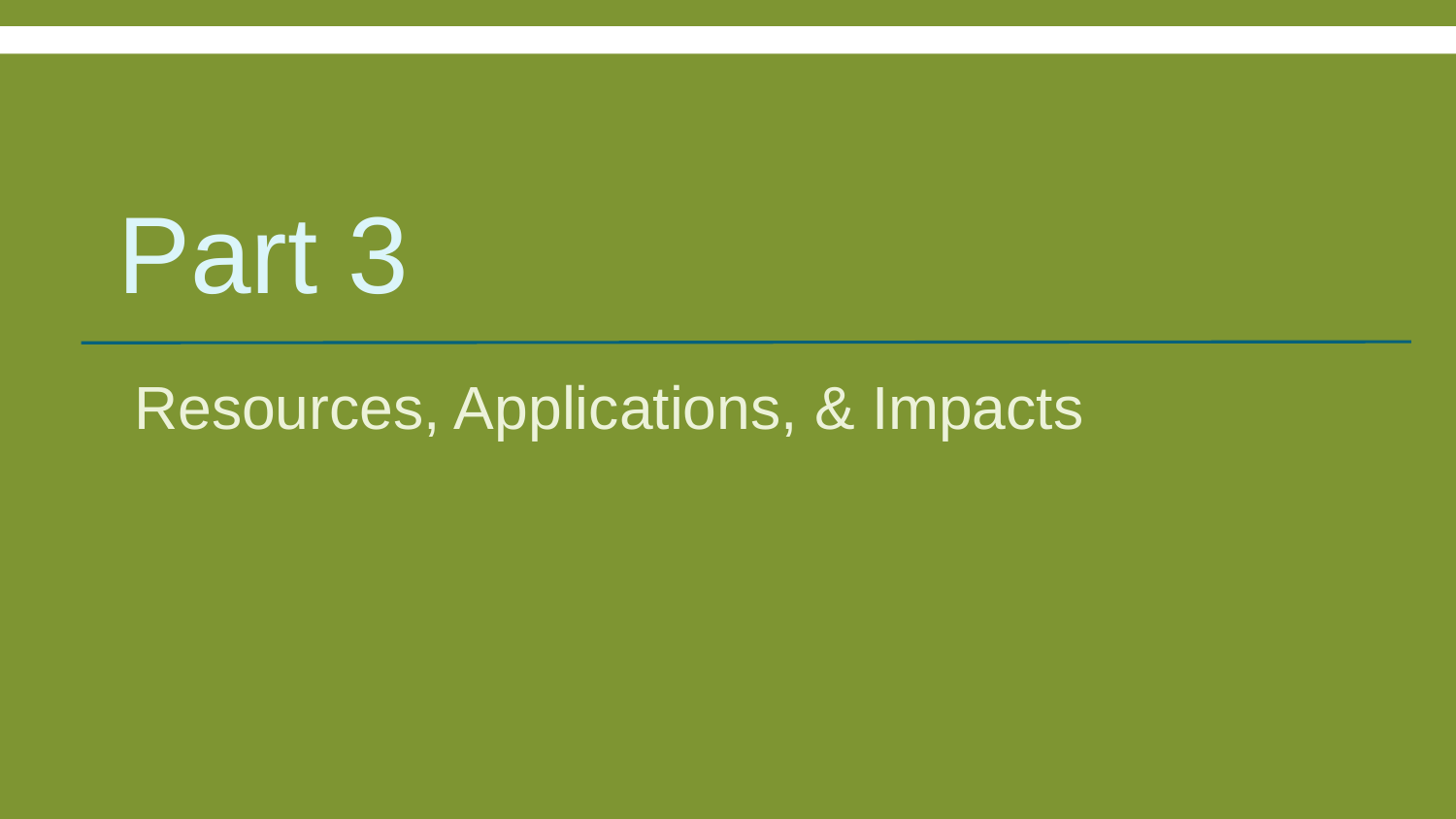

# Part 3
Resources, Applications, & Impacts